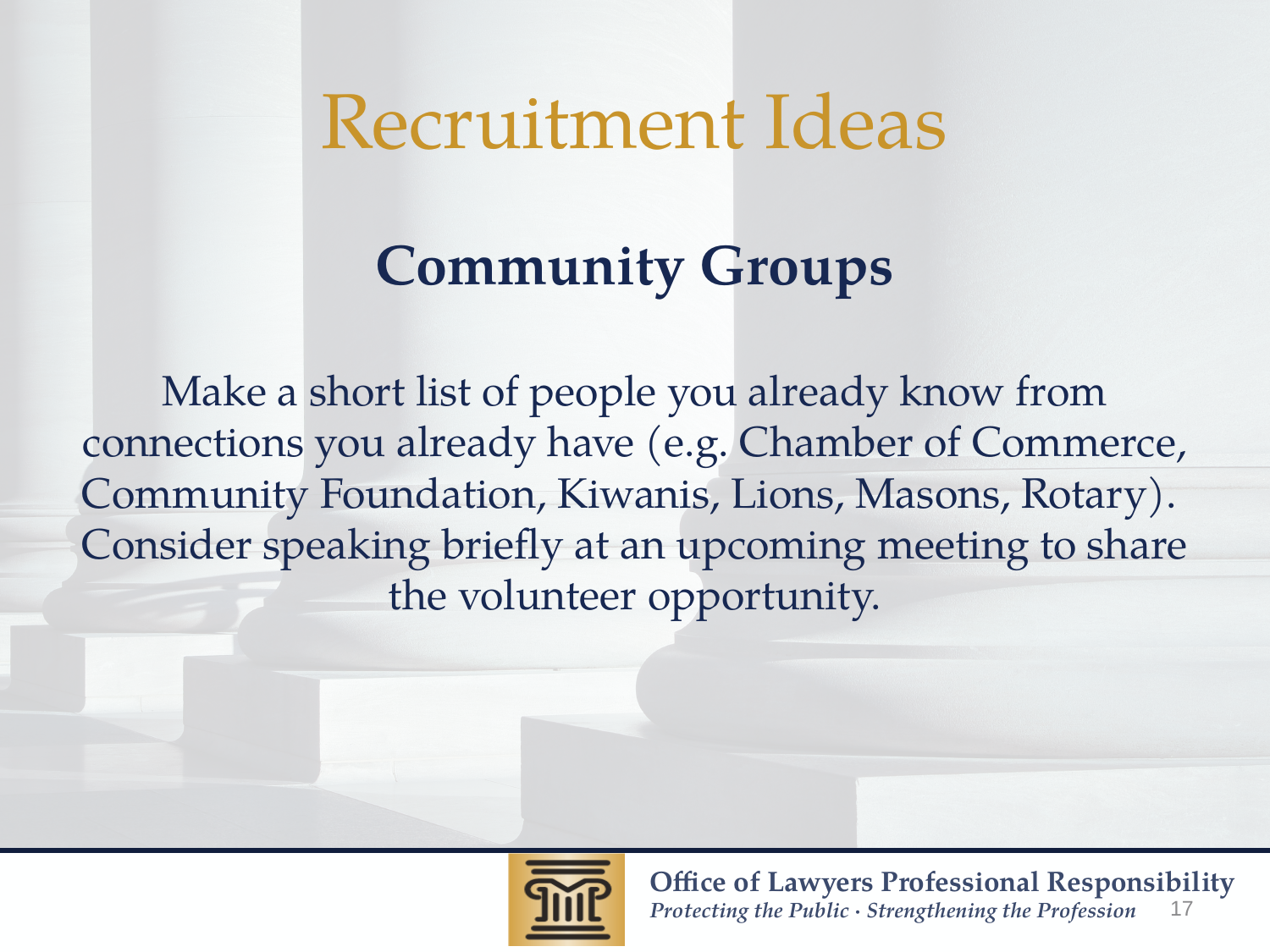

# Recruitment Ideas
Community Groups

Make a short list of people you already know from connections you already have (e.g. Chamber of Commerce, Community Foundation, Kiwanis, Lions, Masons, Rotary).  Consider speaking briefly at an upcoming meeting to share the volunteer opportunity.

17